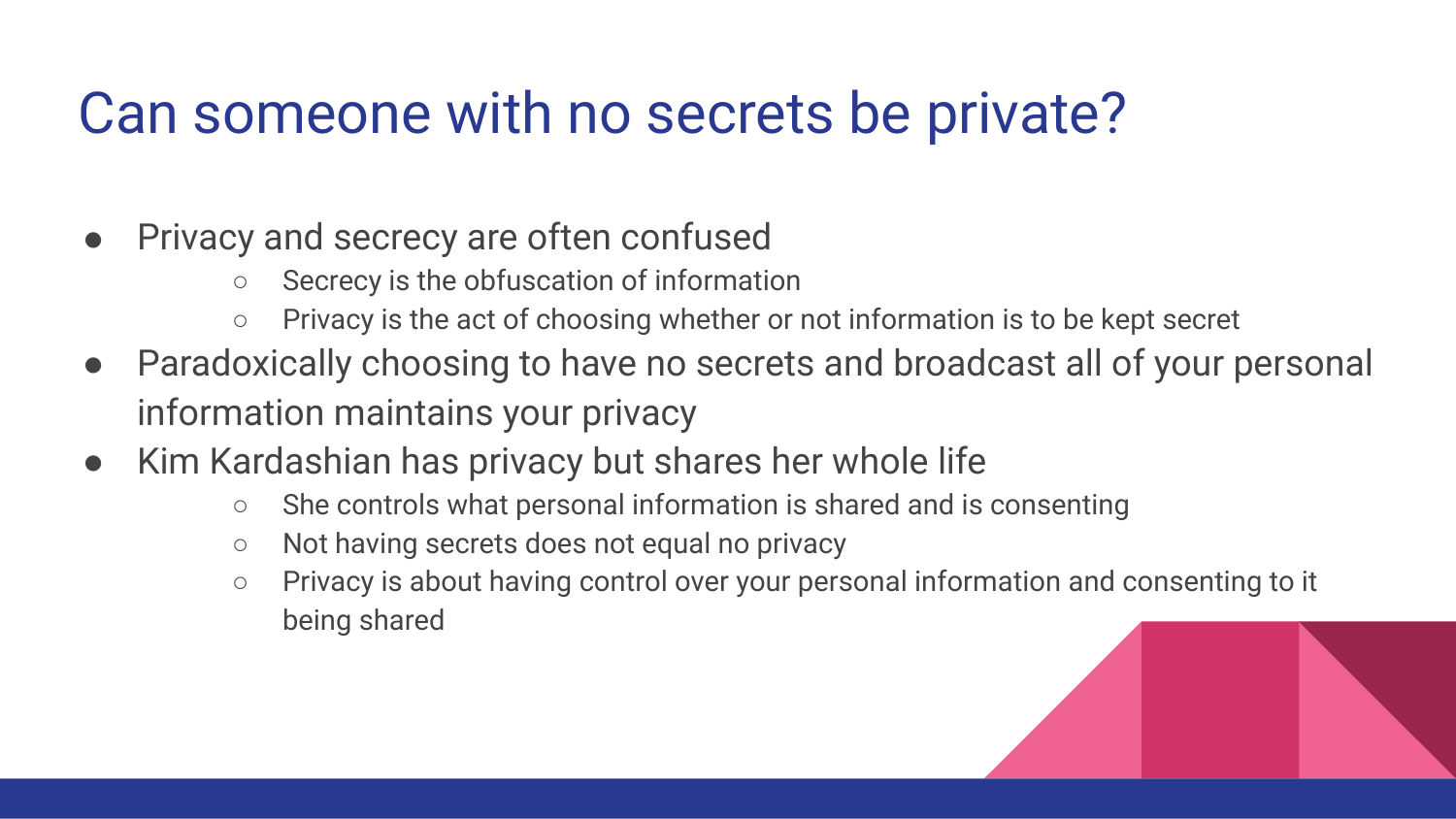

# Can someone with no secrets be private?
Privacy and secrecy are often confused
Secrecy is the obfuscation of information
Privacy is the act of choosing whether or not information is to be kept secret
Paradoxically choosing to have no secrets and broadcast all of your personal information maintains your privacy
Kim Kardashian has privacy but shares her whole life
She controls what personal information is shared and is consenting
Not having secrets does not equal no privacy
Privacy is about having control over your personal information and consenting to it being shared